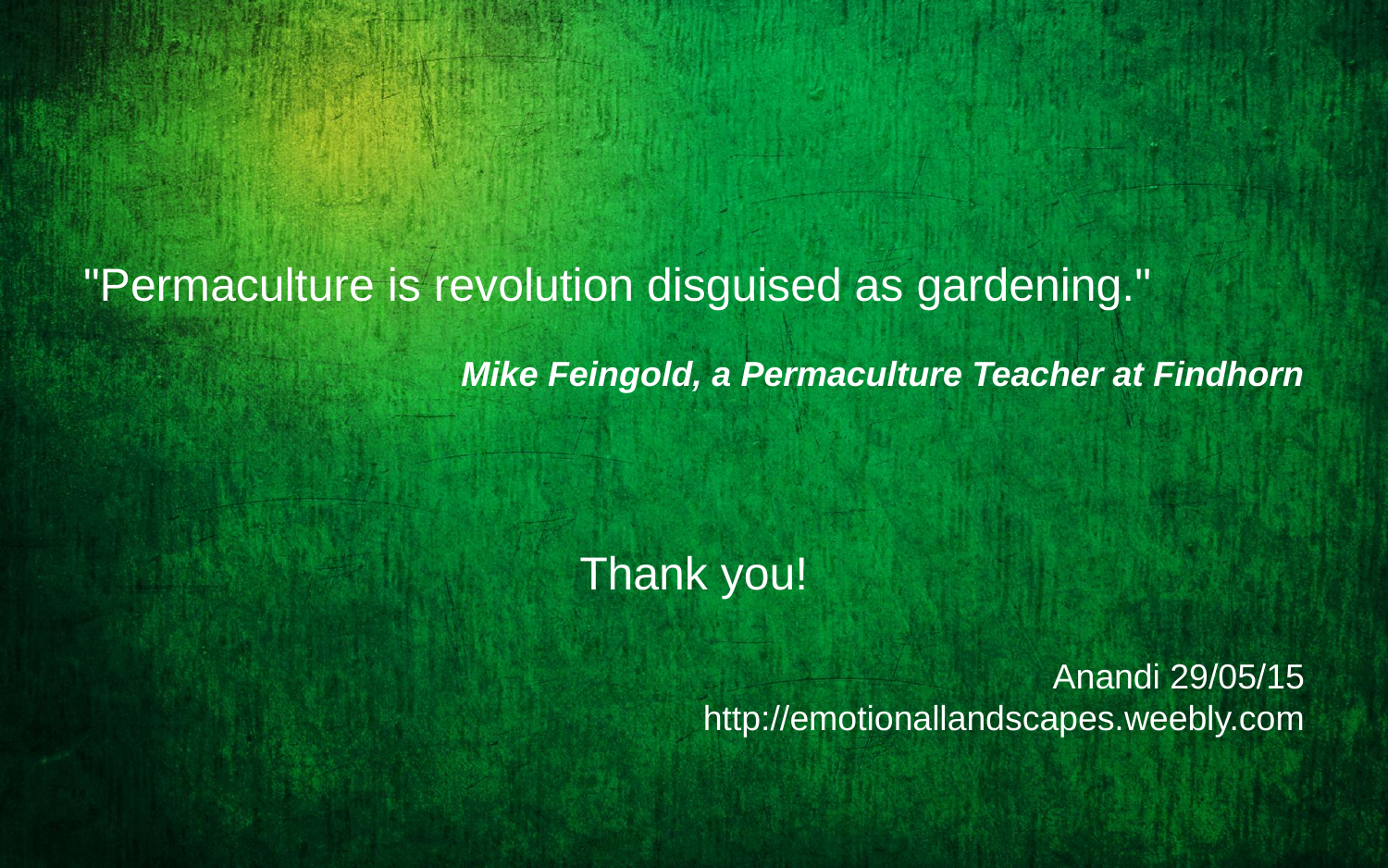

"Permaculture is revolution disguised as gardening."
Mike Feingold, a Permaculture Teacher at Findhorn

Thank you!

Anandi 29/05/15
http://emotionallandscapes.weebly.com